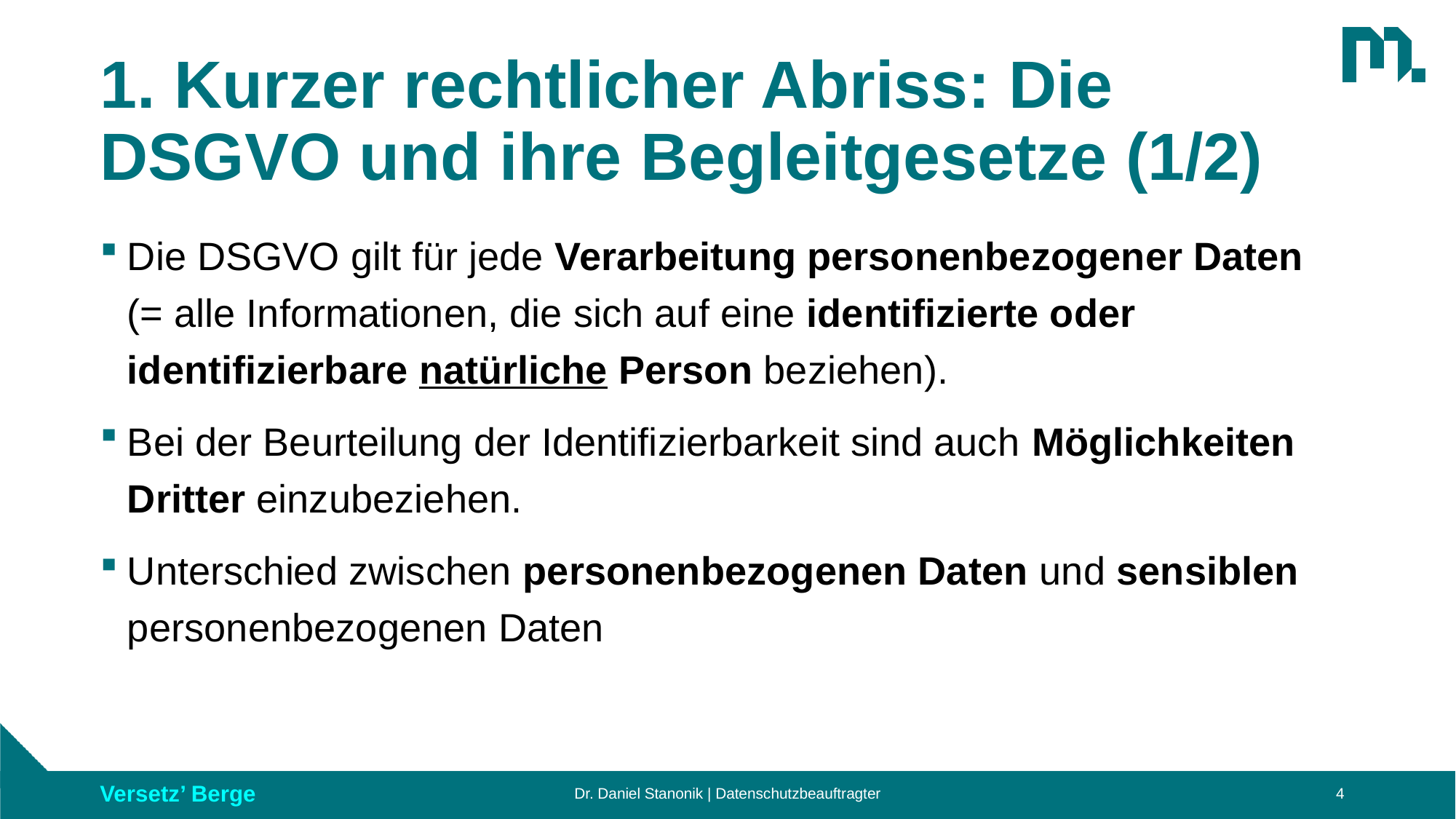

# 1. Kurzer rechtlicher Abriss: Die DSGVO und ihre Begleitgesetze (1/2)
Die DSGVO gilt für jede Verarbeitung personenbezogener Daten
(= alle Informationen, die sich auf eine identifizierte oder identifizierbare natürliche Person beziehen).
Bei der Beurteilung der Identifizierbarkeit sind auch Möglichkeiten Dritter einzubeziehen.
Unterschied zwischen personenbezogenen Daten und sensiblen personenbezogenen Daten

Dr. Daniel Stanonik | Datenschutzbeauftragter
4